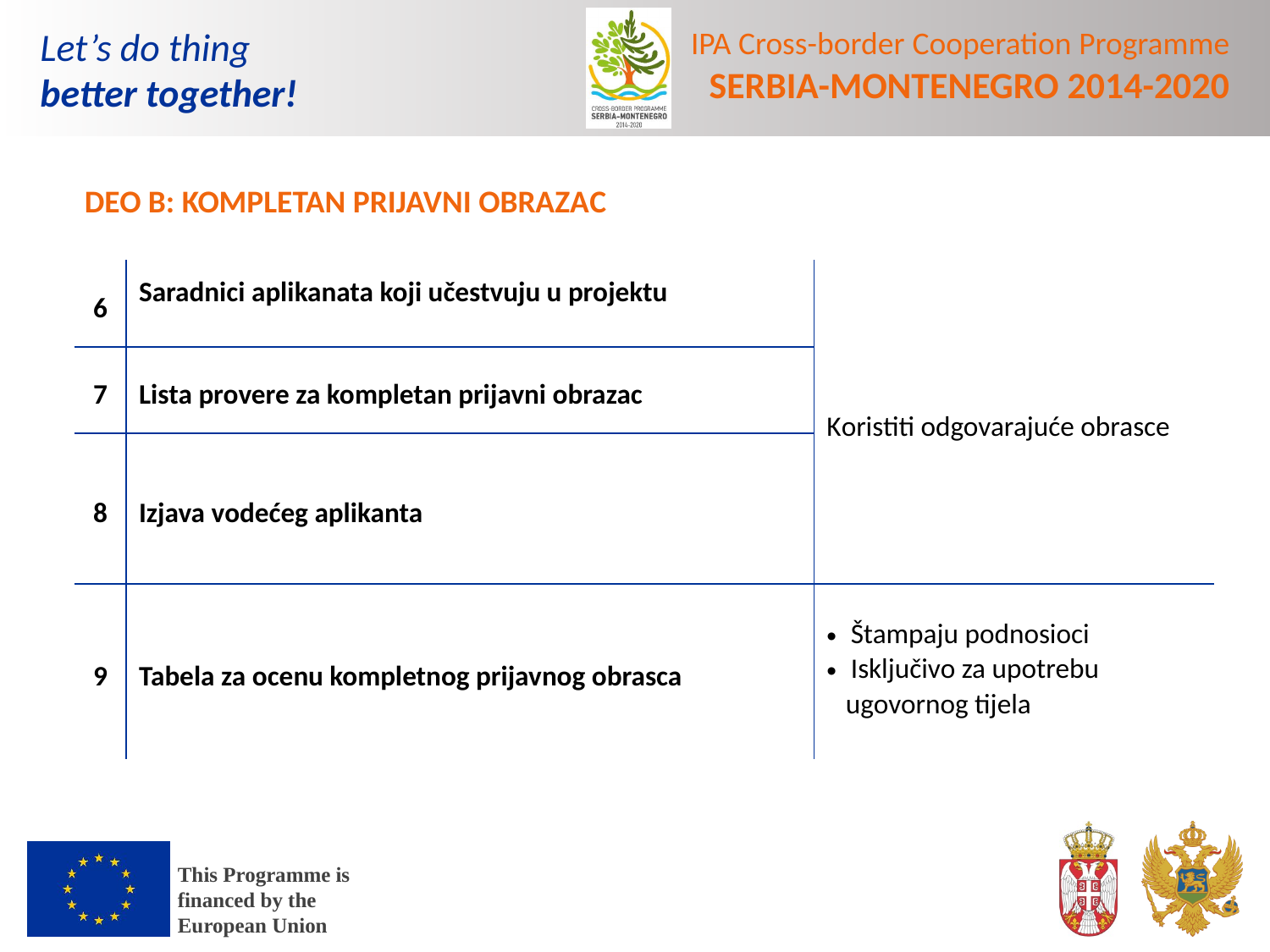

DEO B: KOMPLETAN PRIJAVNI OBRAZAC
| 6 | Saradnici aplikanata koji učestvuju u projektu | Koristiti odgovarajuće obrasce |
| --- | --- | --- |
| 7 | Lista provere za kompletan prijavni obrazac |  |
| 8 | Izjava vodećeg aplikanta |  |
| 9 | Tabela za ocenu kompletnog prijavnog obrasca | Štampaju podnosioci Isključivo za upotrebu ugovornog tijela |